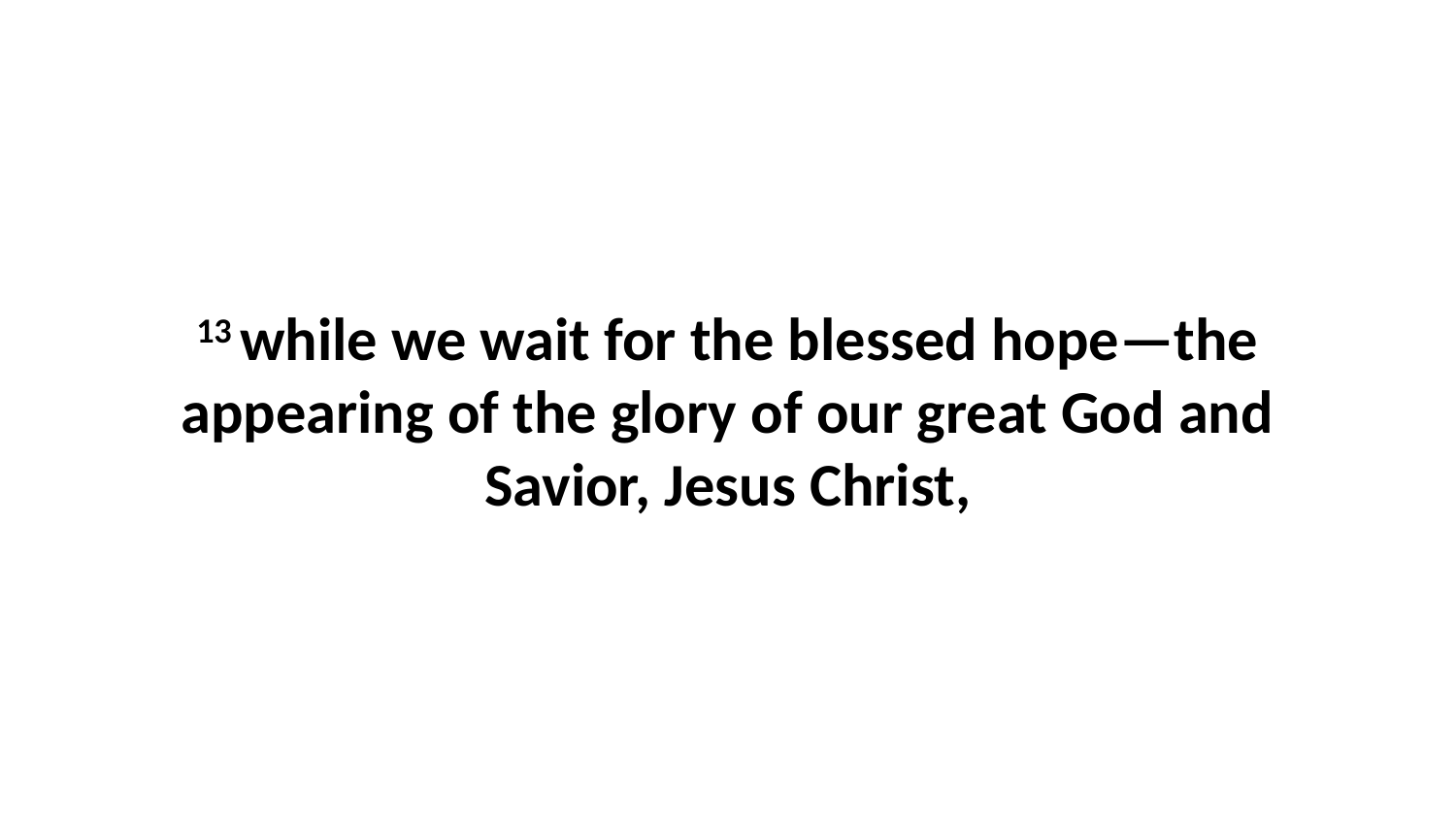

13 while we wait for the blessed hope—the appearing of the glory of our great God and Savior, Jesus Christ,